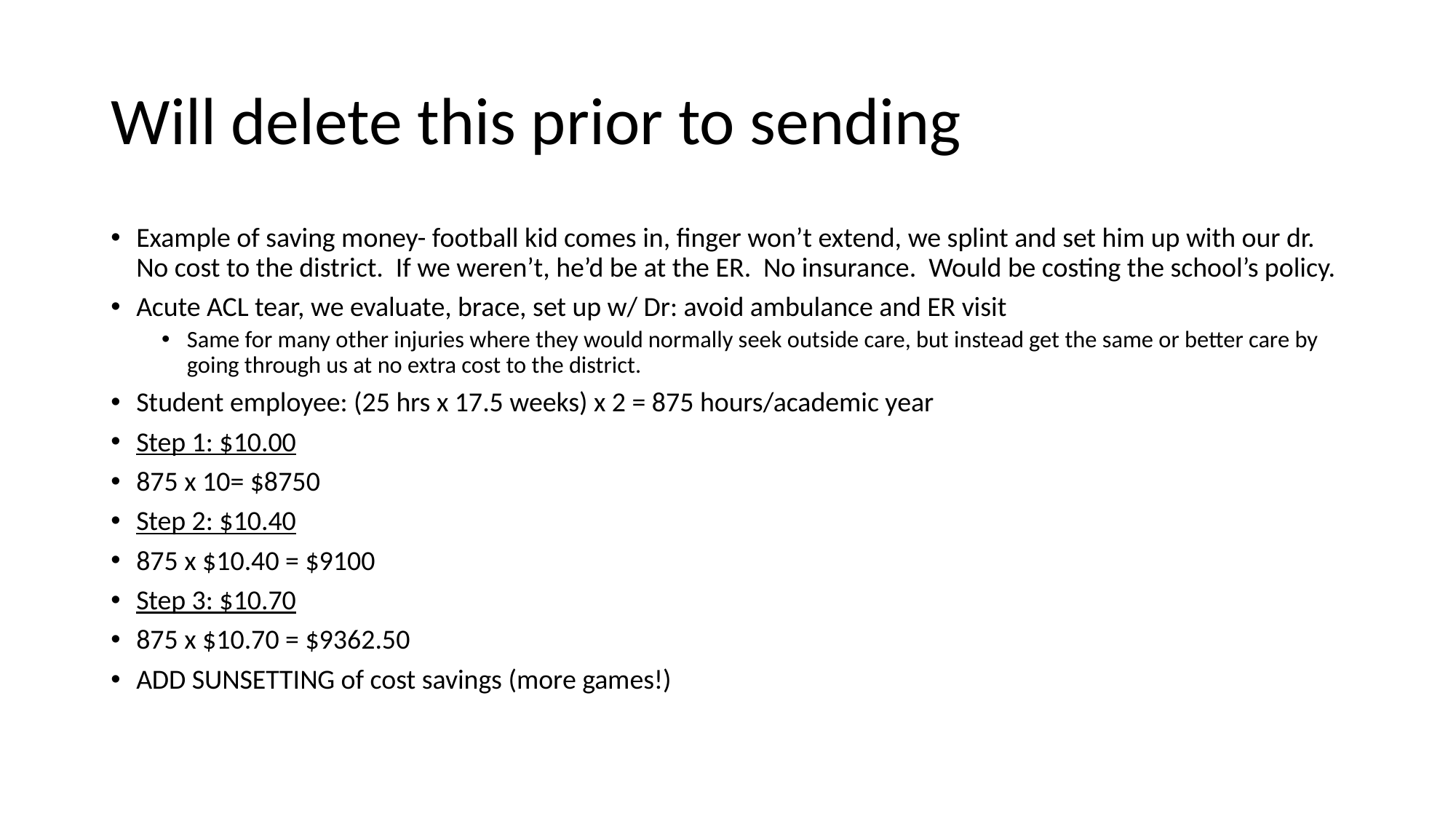

# Will delete this prior to sending
Example of saving money- football kid comes in, finger won’t extend, we splint and set him up with our dr.  No cost to the district.  If we weren’t, he’d be at the ER.  No insurance.  Would be costing the school’s policy.
Acute ACL tear, we evaluate, brace, set up w/ Dr: avoid ambulance and ER visit
Same for many other injuries where they would normally seek outside care, but instead get the same or better care by going through us at no extra cost to the district.
Student employee: (25 hrs x 17.5 weeks) x 2 = 875 hours/academic year
Step 1: $10.00
875 x 10= $8750
Step 2: $10.40
875 x $10.40 = $9100
Step 3: $10.70
875 x $10.70 = $9362.50
ADD SUNSETTING of cost savings (more games!)